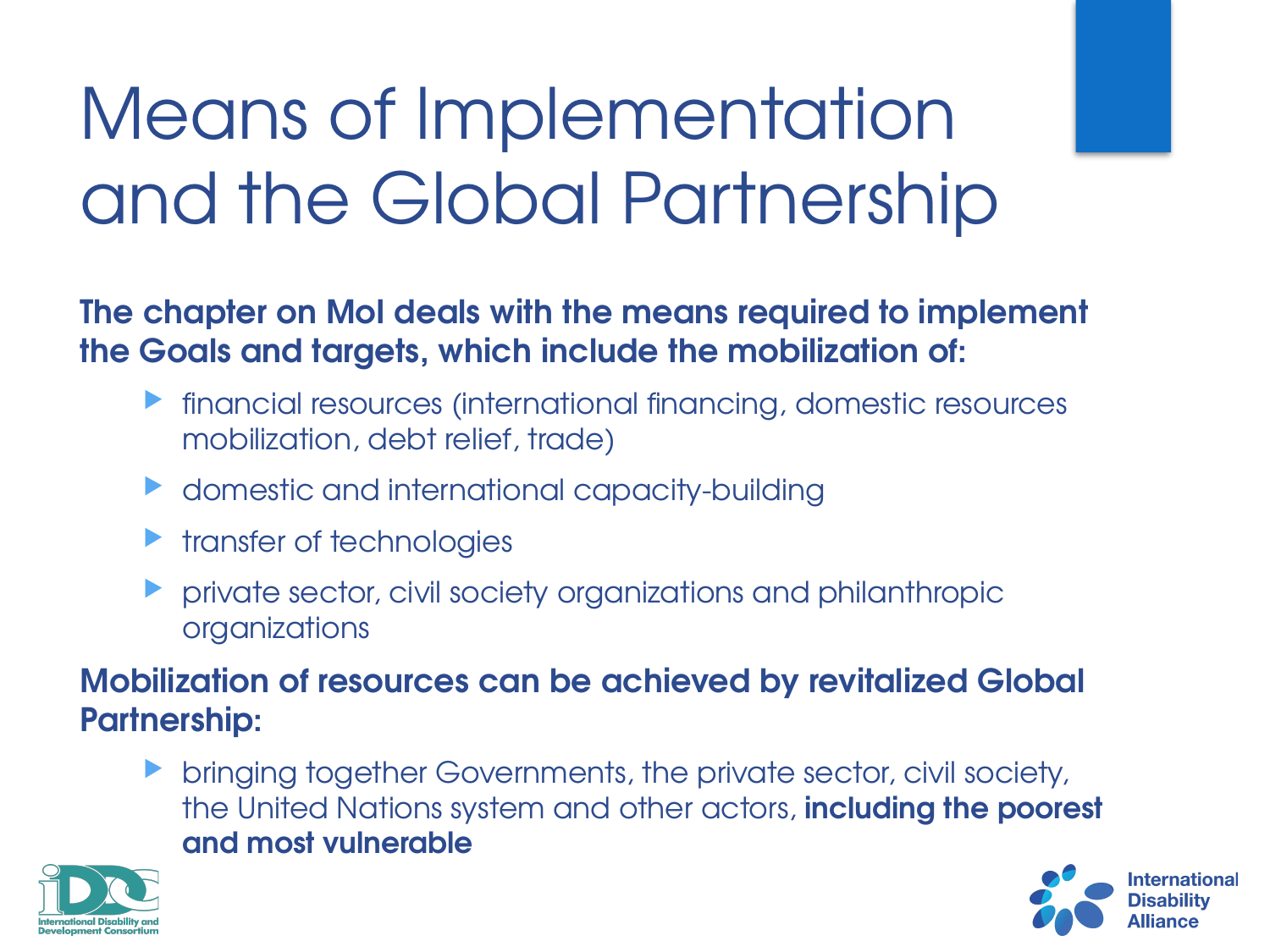

# Means of Implementation and the Global Partnership
The chapter on MoI deals with the means required to implement the Goals and targets, which include the mobilization of:
financial resources (international financing, domestic resources mobilization, debt relief, trade)
domestic and international capacity-building
transfer of technologies
private sector, civil society organizations and philanthropic organizations
Mobilization of resources can be achieved by revitalized Global Partnership:
bringing together Governments, the private sector, civil society, the United Nations system and other actors, including the poorest and most vulnerable